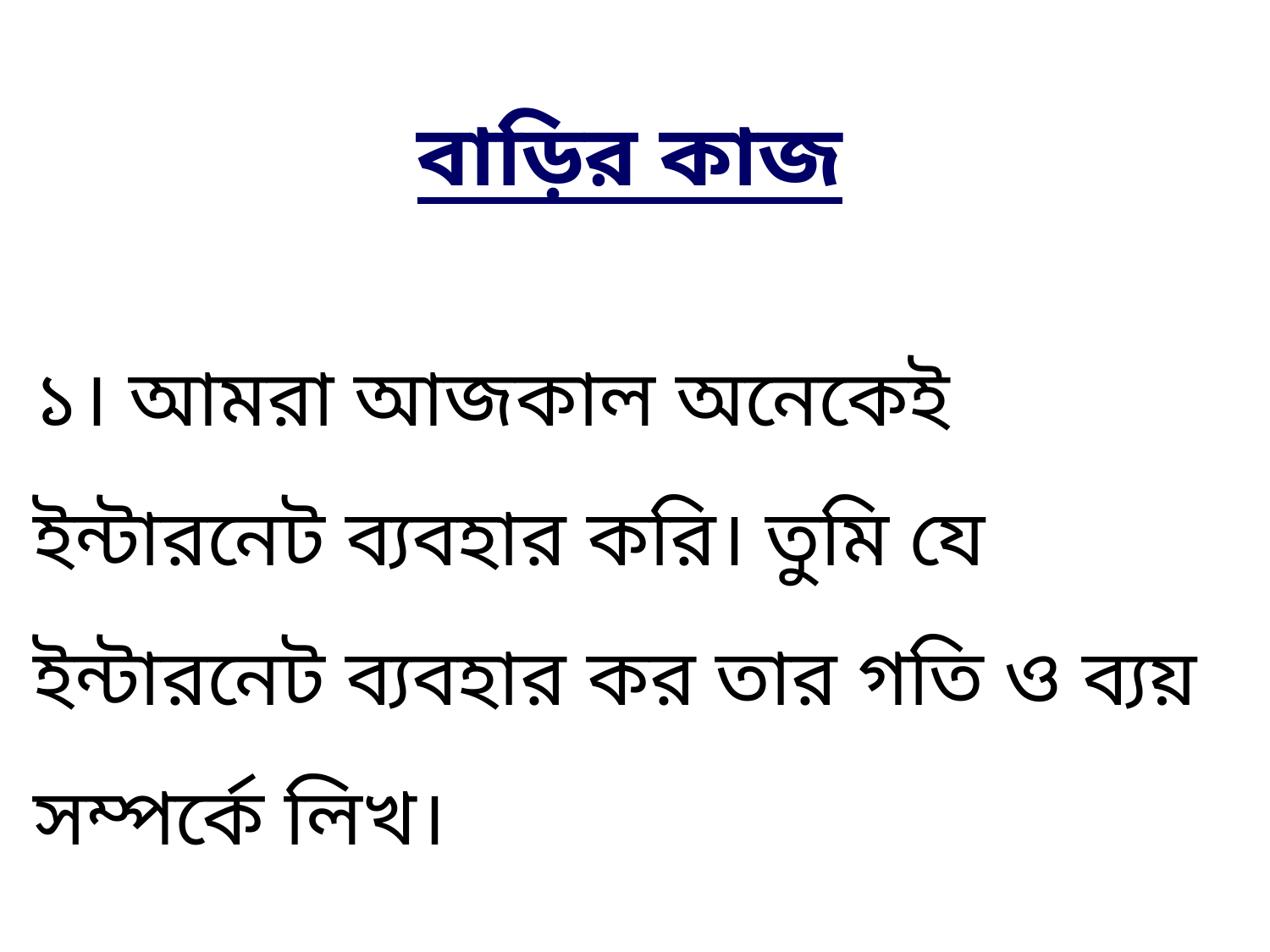

বাড়ির কাজ
১। আমরা আজকাল অনেকেই ইন্টারনেট ব্যবহার করি। তুমি যে ইন্টারনেট ব্যবহার কর তার গতি ও ব্যয় সম্পর্কে লিখ।